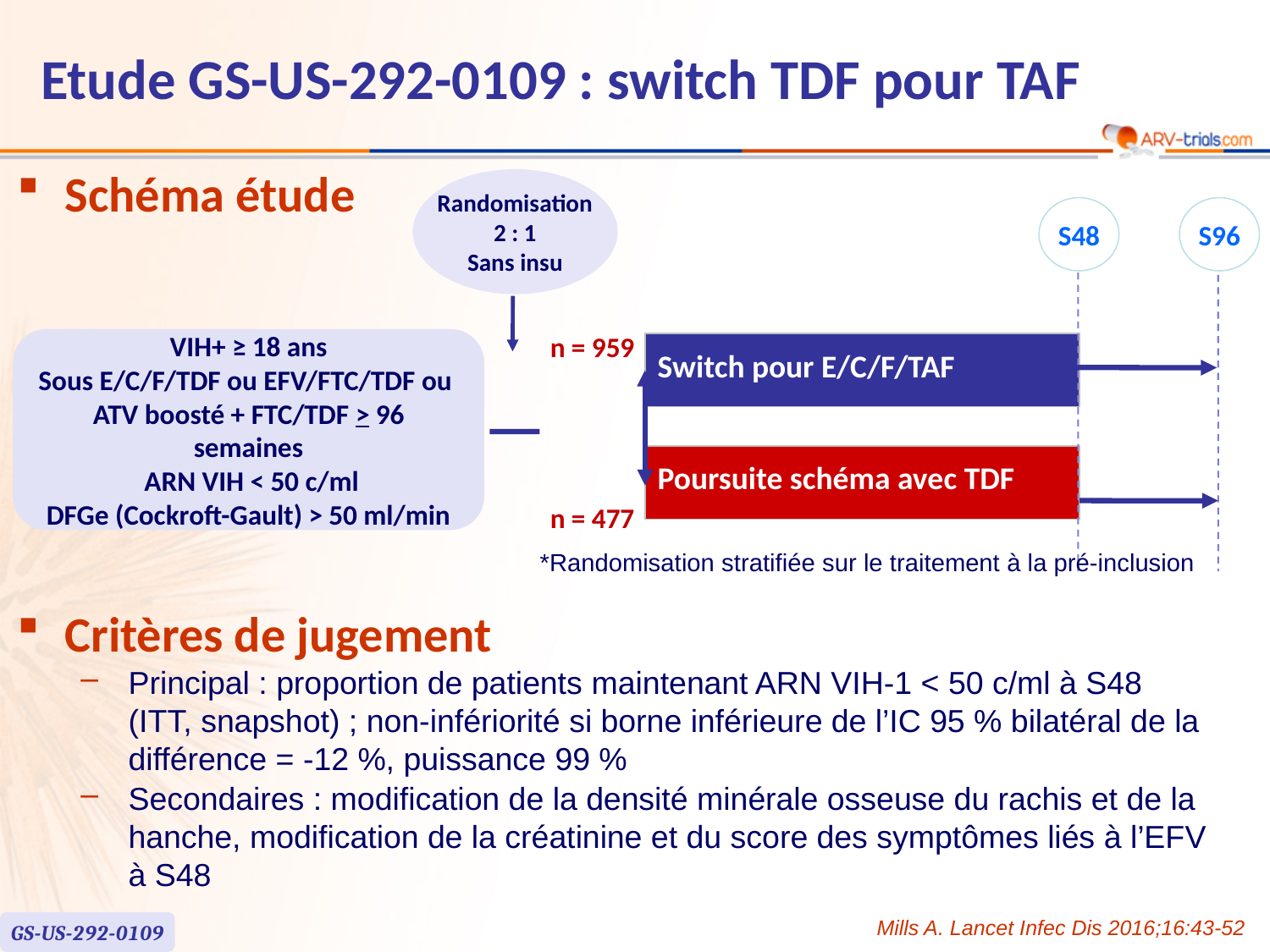

Etude GS-US-292-0109 : switch TDF pour TAF
Schéma étude
Randomisation
2 : 1
Sans insu
S48
S96

n = 959
VIH+ ≥ 18 ans
Sous E/C/F/TDF ou EFV/FTC/TDF ou
ATV boosté + FTC/TDF > 96 semaines
 ARN VIH < 50 c/ml
DFGe (Cockroft-Gault) > 50 ml/min
| Switch pour E/C/F/TAF |
| --- |

| Poursuite schéma avec TDF |
| --- |
n = 477

*Randomisation stratifiée sur le traitement à la pré-inclusion
Critères de jugement
Principal : proportion de patients maintenant ARN VIH-1 < 50 c/ml à S48
(ITT, snapshot) ; non-infériorité si borne inférieure de l’IC 95 % bilatéral de la différence = -12 %, puissance 99 %
Secondaires : modification de la densité minérale osseuse du rachis et de la hanche, modification de la créatinine et du score des symptômes liés à l’EFV
à S48
Mills A. Lancet Infec Dis 2016;16:43-52
GS-US-292-0109